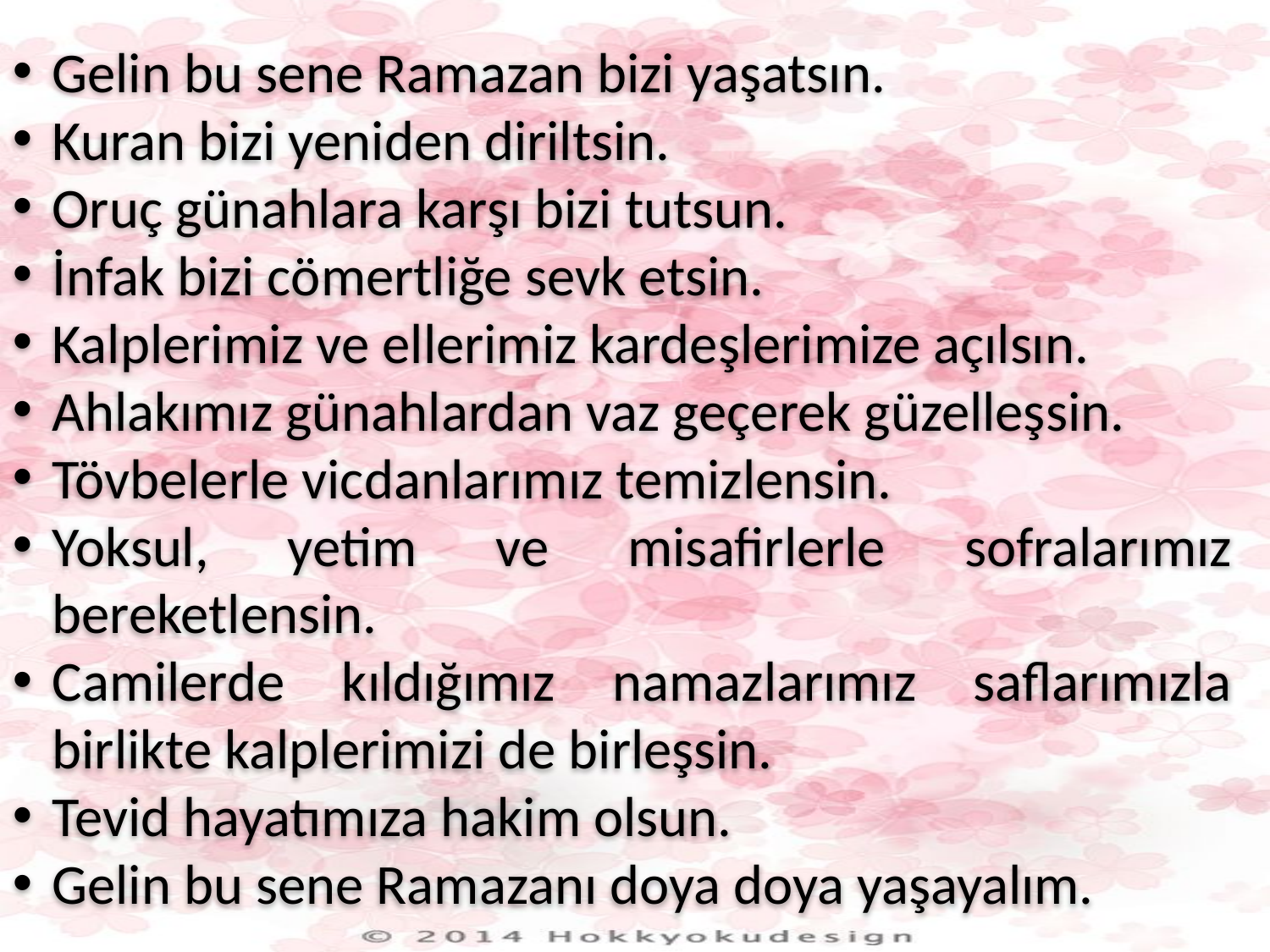

Gelin bu sene Ramazan bizi yaşatsın.
Kuran bizi yeniden diriltsin.
Oruç günahlara karşı bizi tutsun.
İnfak bizi cömertliğe sevk etsin.
Kalplerimiz ve ellerimiz kardeşlerimize açılsın.
Ahlakımız günahlardan vaz geçerek güzelleşsin.
Tövbelerle vicdanlarımız temizlensin.
Yoksul, yetim ve misafirlerle sofralarımız bereketlensin.
Camilerde kıldığımız namazlarımız saflarımızla birlikte kalplerimizi de birleşsin.
Tevid hayatımıza hakim olsun.
Gelin bu sene Ramazanı doya doya yaşayalım.